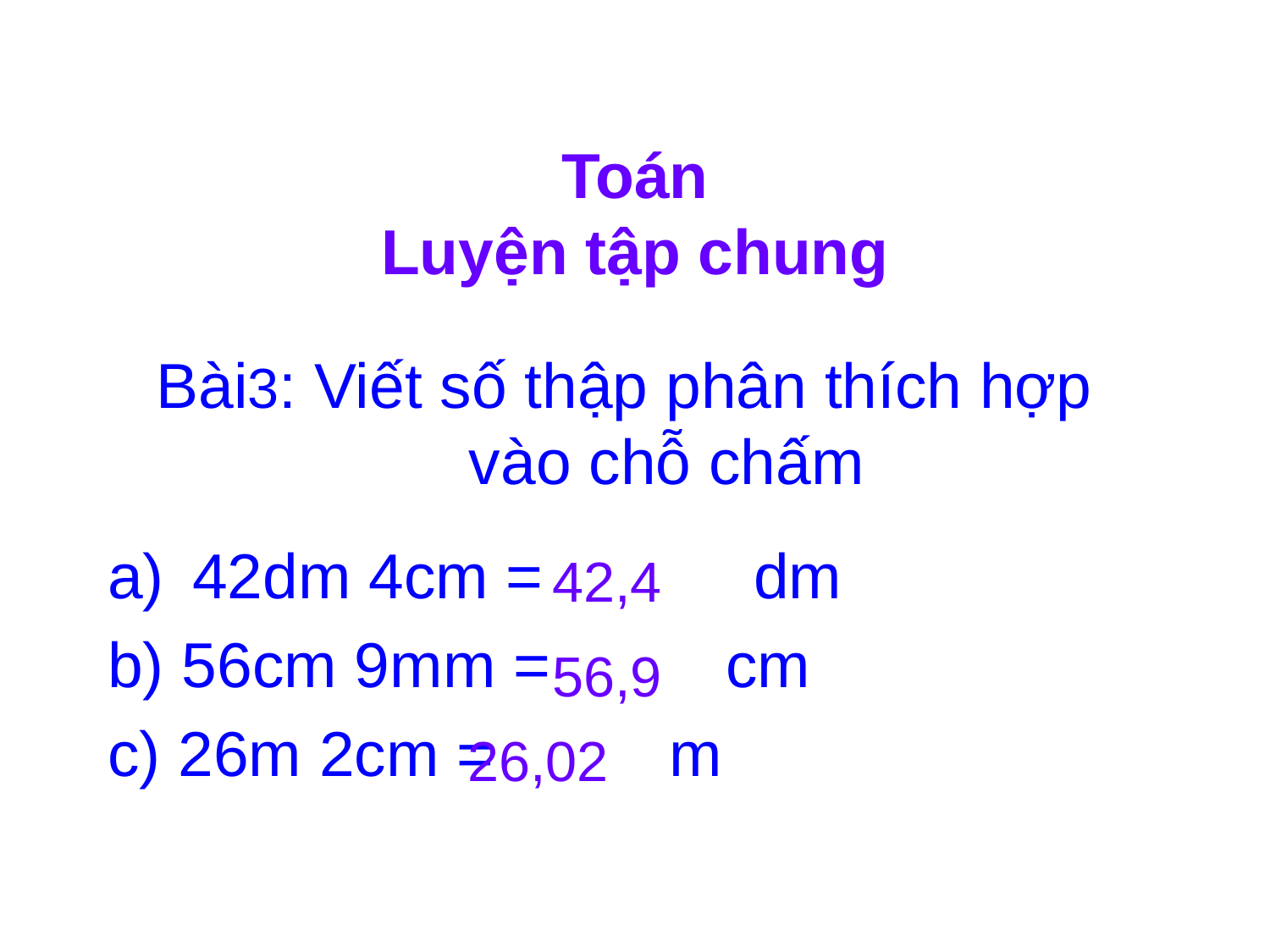

# Toán Luyện tập chung
Bài3: Viết số thập phân thích hợp vào chỗ chấm
42dm 4cm =            dm
b) 56cm 9mm =          cm
c) 26m 2cm =          m
42,4
56,9
26,02